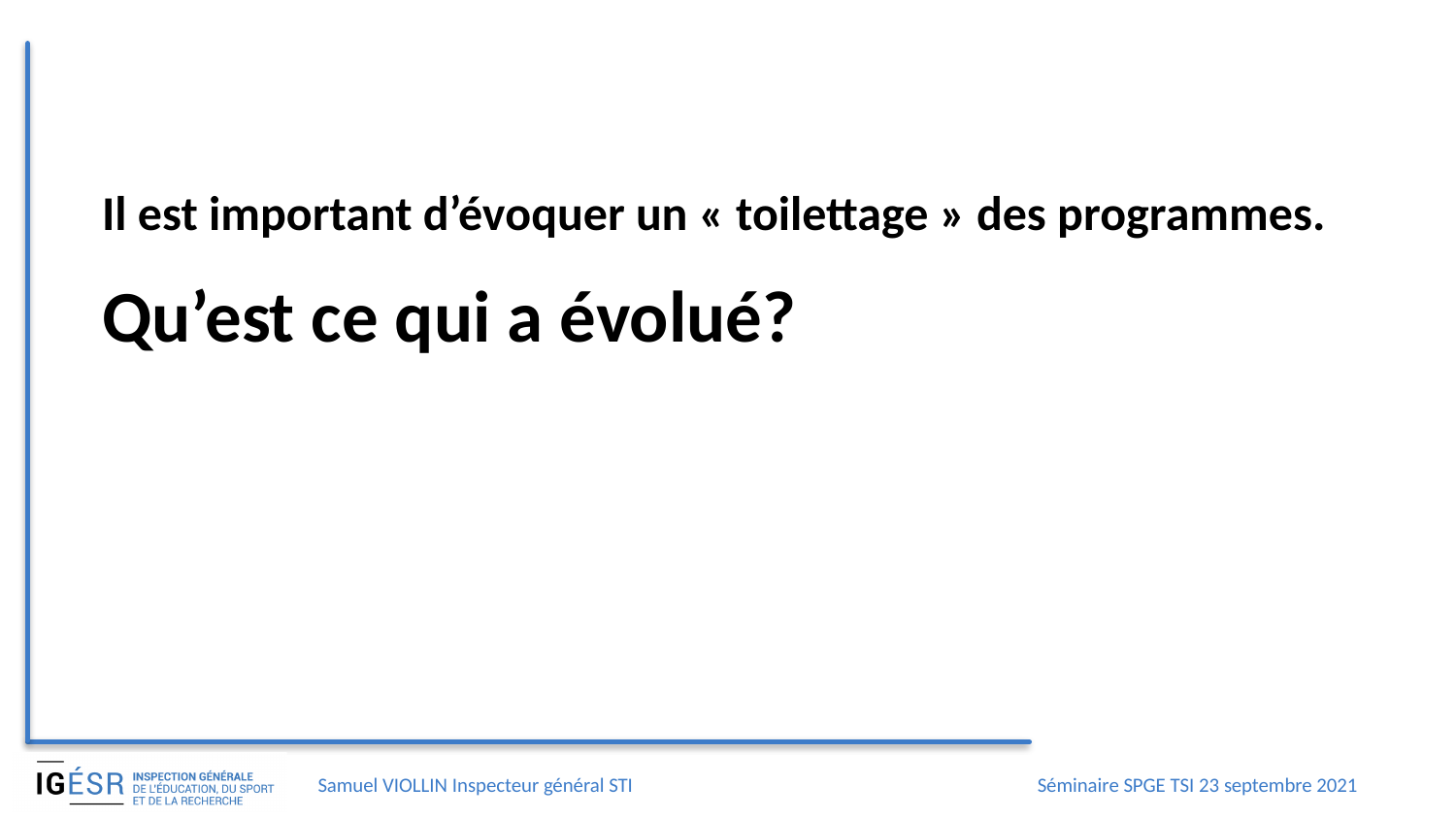

Il est important d’évoquer un « toilettage » des programmes.

Qu’est ce qui a évolué?